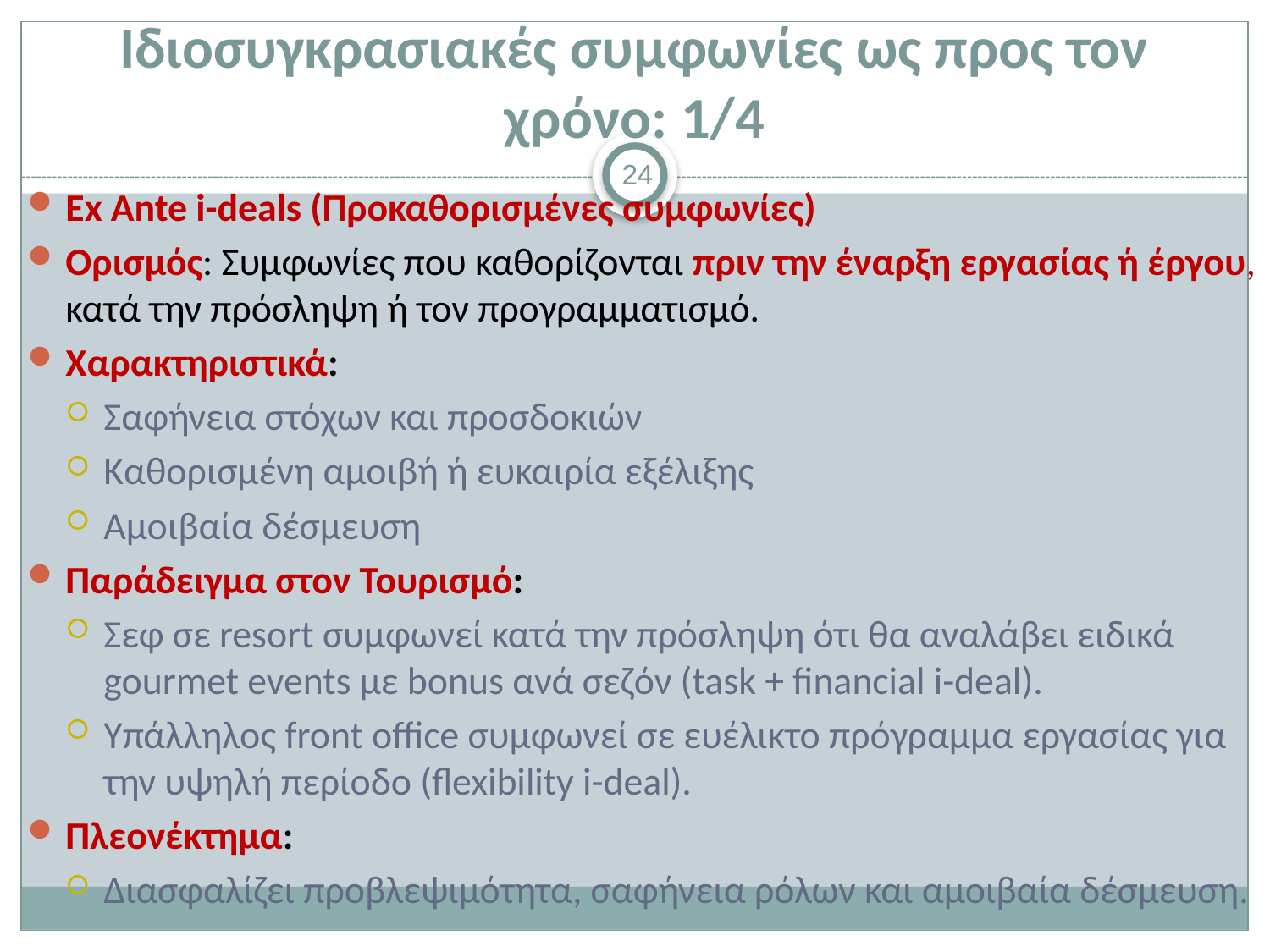

# Ιδιοσυγκρασιακές συμφωνίες ως προς τον χρόνο: 1/4
24
Ex Ante i-deals (Προκαθορισμένες συμφωνίες)
Ορισμός: Συμφωνίες που καθορίζονται πριν την έναρξη εργασίας ή έργου, κατά την πρόσληψη ή τον προγραμματισμό.
Χαρακτηριστικά:
Σαφήνεια στόχων και προσδοκιών
Καθορισμένη αμοιβή ή ευκαιρία εξέλιξης
Αμοιβαία δέσμευση
Παράδειγμα στον Τουρισμό:
Σεφ σε resort συμφωνεί κατά την πρόσληψη ότι θα αναλάβει ειδικά gourmet events με bonus ανά σεζόν (task + financial i-deal).
Υπάλληλος front office συμφωνεί σε ευέλικτο πρόγραμμα εργασίας για την υψηλή περίοδο (flexibility i-deal).
Πλεονέκτημα:
Διασφαλίζει προβλεψιμότητα, σαφήνεια ρόλων και αμοιβαία δέσμευση.